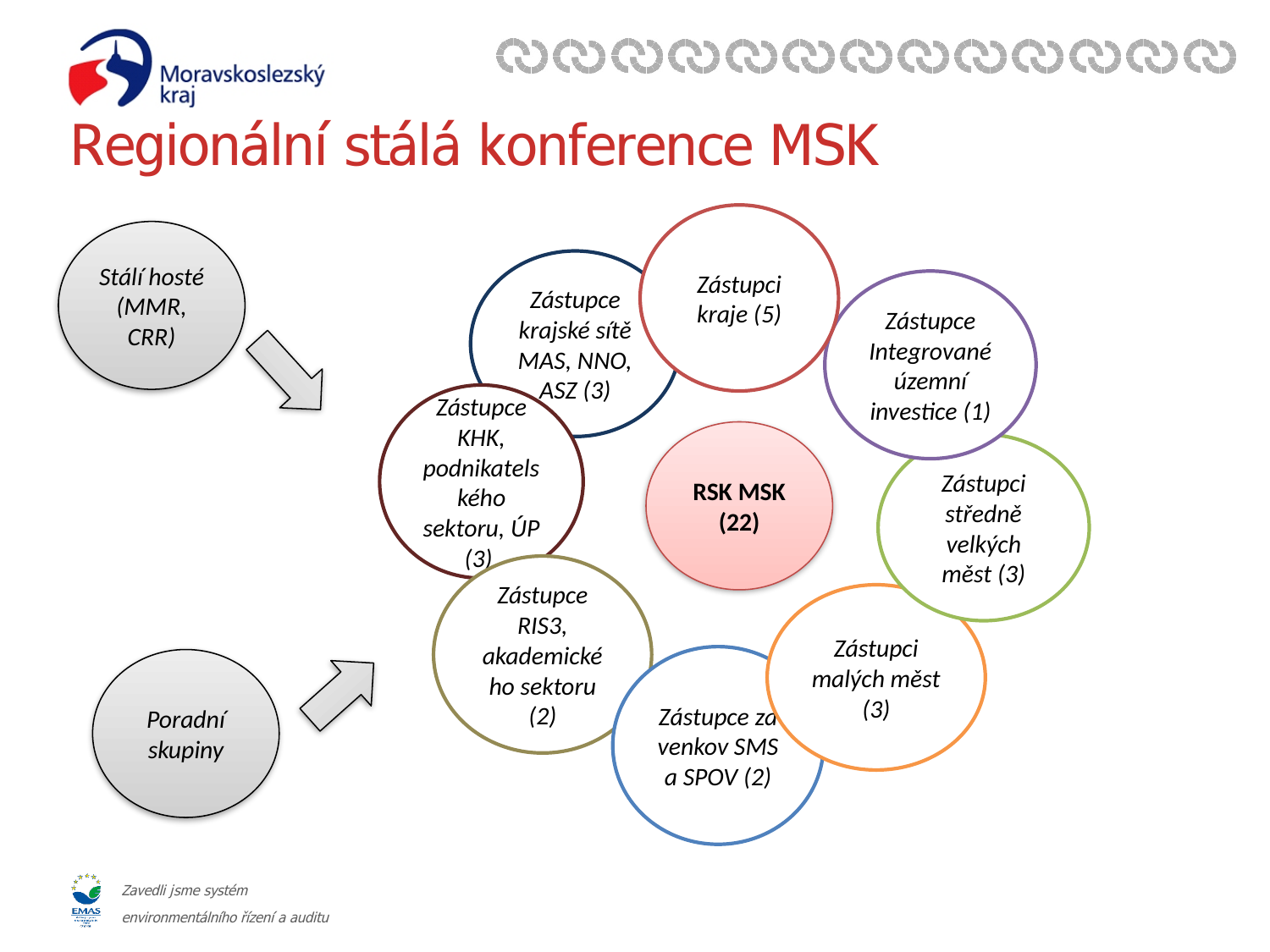

# Regionální stálá konference MSK
Zástupci kraje (5)
Stálí hosté (MMR, CRR)
Zástupce krajské sítě MAS, NNO, ASZ (3)
Zástupce Integrované územní investice (1)

Zástupce KHK, podnikatelského sektoru, ÚP (3)
RSK MSK (22)
Zástupci středně velkých měst (3)
Zástupce RIS3, akademického sektoru (2)
Zástupci malých měst (3)
Zástupce za venkov SMS a SPOV (2)
Poradní skupiny